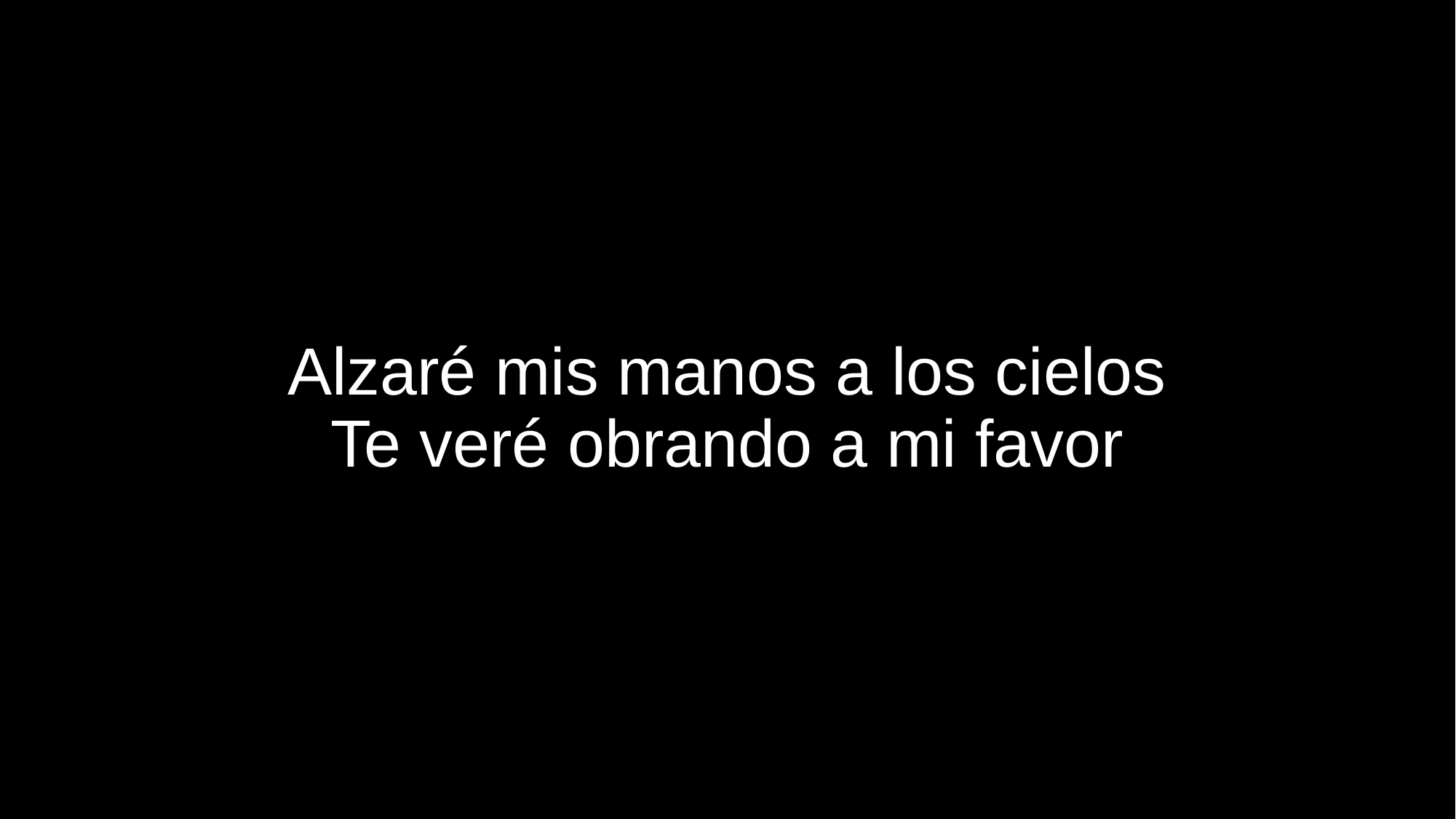

# Alzaré mis manos a los cielos Te veré obrando a mi favor